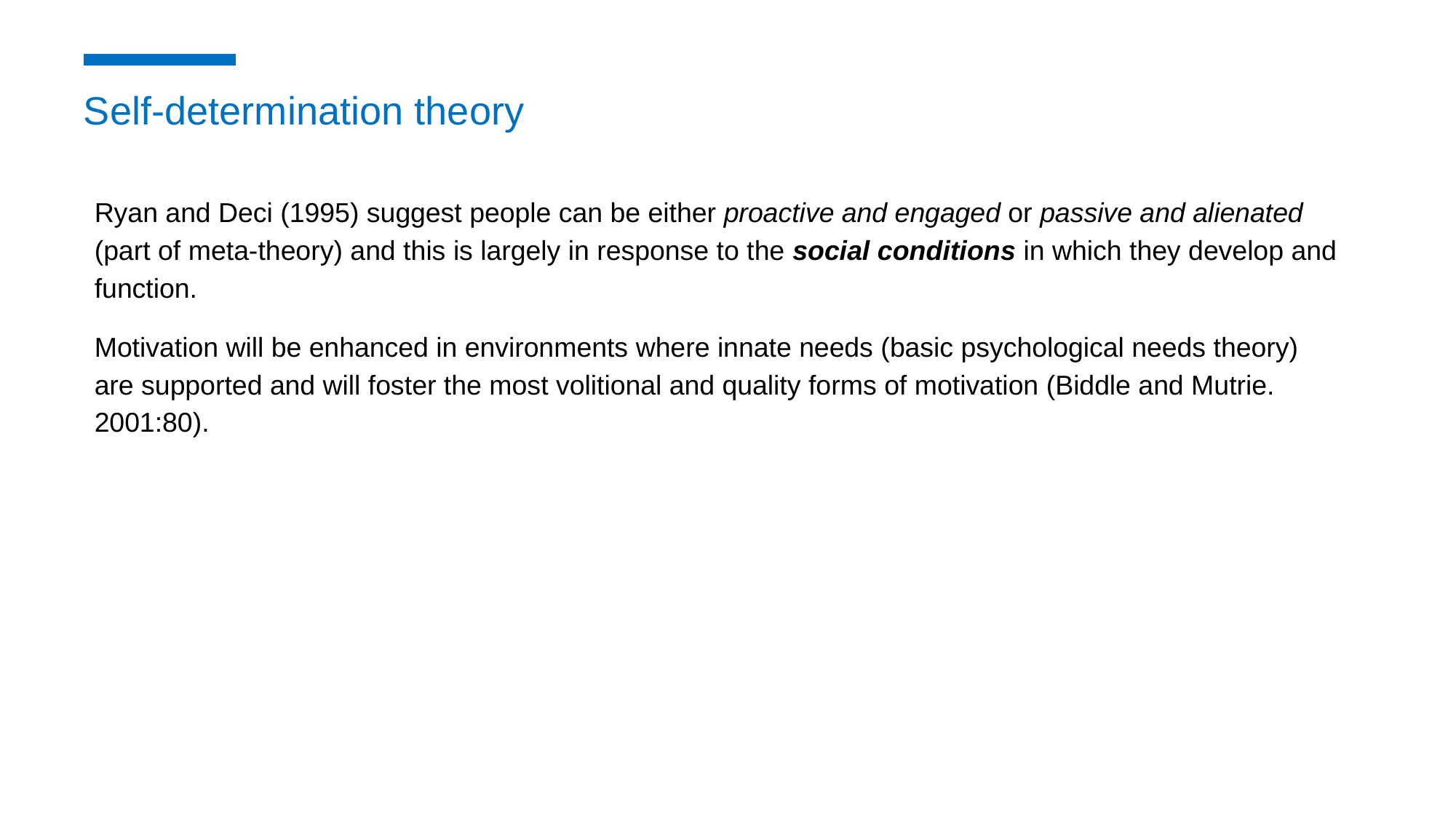

Self-determination theory
Ryan and Deci (1995) suggest people can be either proactive and engaged or passive and alienated (part of meta-theory) and this is largely in response to the social conditions in which they develop and function.
Motivation will be enhanced in environments where innate needs (basic psychological needs theory) are supported and will foster the most volitional and quality forms of motivation (Biddle and Mutrie. 2001:80).